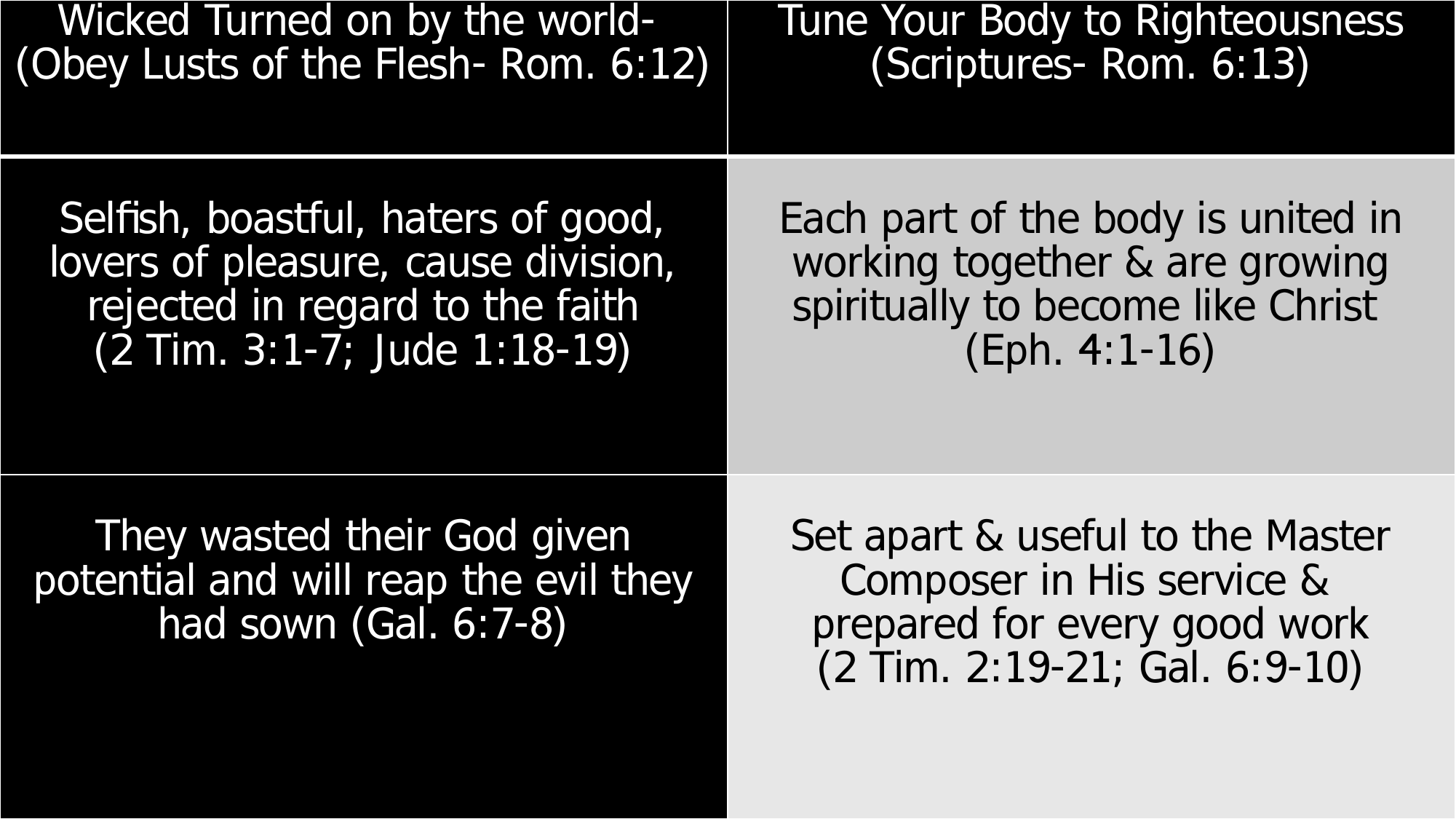

| Wicked Turned on by the world- (Obey Lusts of the Flesh- Rom. 6:12) | Tune Your Body to Righteousness (Scriptures- Rom. 6:13) |
| --- | --- |
| Selfish, boastful, haters of good, lovers of pleasure, cause division, rejected in regard to the faith (2 Tim. 3:1-7; Jude 1:18-19) | Each part of the body is united in working together & are growing spiritually to become like Christ (Eph. 4:1-16) |
| They wasted their God given potential and will reap the evil they had sown (Gal. 6:7-8) | Set apart & useful to the Master Composer in His service & prepared for every good work (2 Tim. 2:19-21; Gal. 6:9-10) |